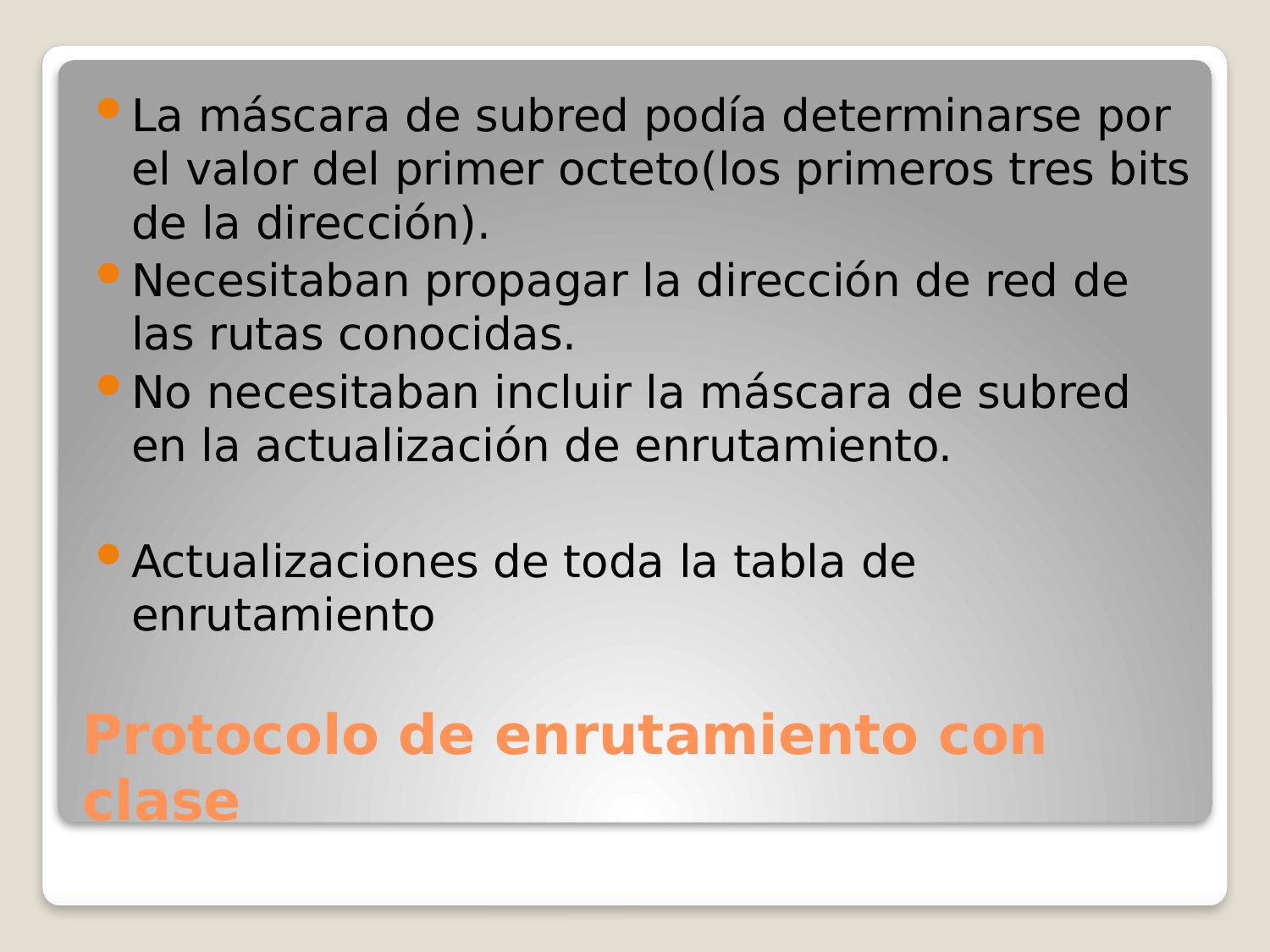

La máscara de subred podía determinarse por el valor del primer octeto(los primeros tres bits de la dirección).
Necesitaban propagar la dirección de red de las rutas conocidas.
No necesitaban incluir la máscara de subred en la actualización de enrutamiento.

Actualizaciones de toda la tabla de enrutamiento
# Protocolo de enrutamiento con clase